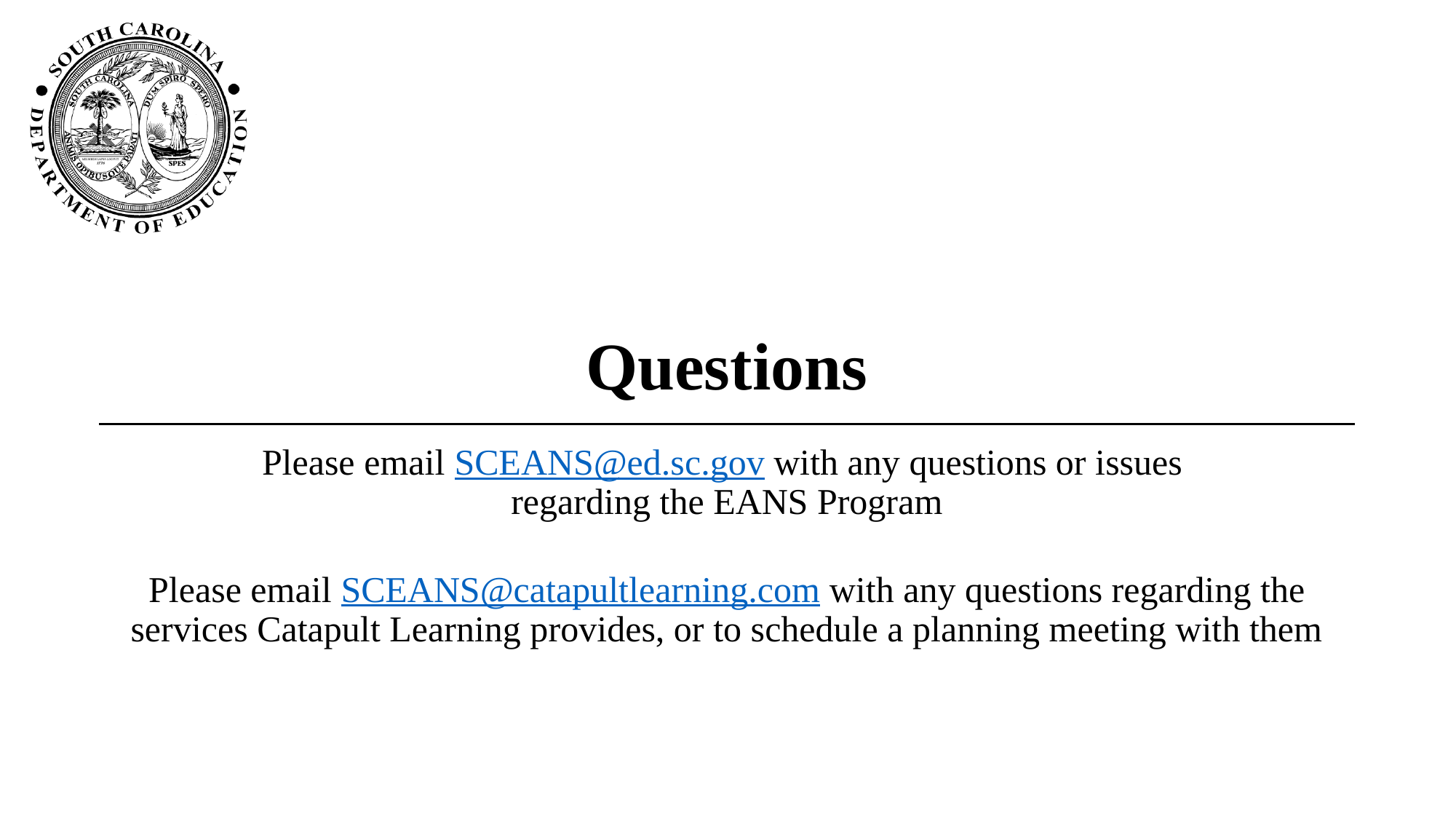

# Questions
Please email SCEANS@ed.sc.gov with any questions or issues
regarding the EANS Program

Please email SCEANS@catapultlearning.com with any questions regarding the services Catapult Learning provides, or to schedule a planning meeting with them